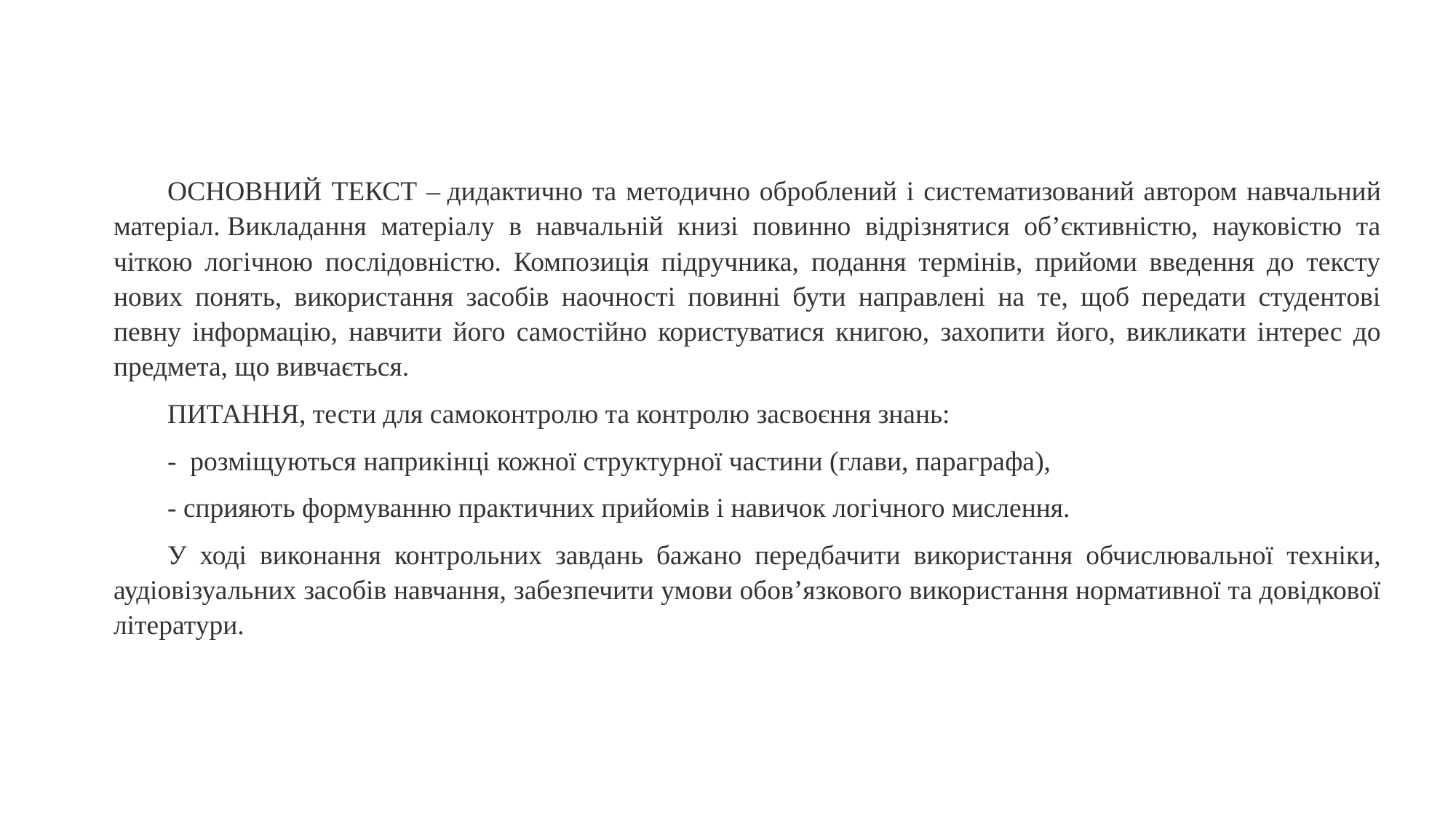

ОСНОВНИЙ ТЕКСТ – дидактично та методично оброблений і систематизований автором навчальний матеріал. Викладання матеріалу в навчальній книзі повинно відрізнятися об’єктивністю, науковістю та чіткою логічною послідовністю. Композиція підручника, подання термінів, прийоми введення до тексту нових понять, використання засобів наочності повинні бути направлені на те, щоб передати студентові певну інформацію, навчити його самостійно користуватися книгою, захопити його, викликати інтерес до предмета, що вивчається.
ПИТАННЯ, тести для самоконтролю та контролю засвоєння знань:
-  розміщуються наприкінці кожної структурної частини (глави, параграфа),
- сприяють формуванню практичних прийомів і навичок логічного мислення.
У ході виконання контрольних завдань бажано передбачити використання обчислювальної техніки, аудіовізуальних засобів навчання, забезпечити умови обов’язкового використання нормативної та довідкової літератури.